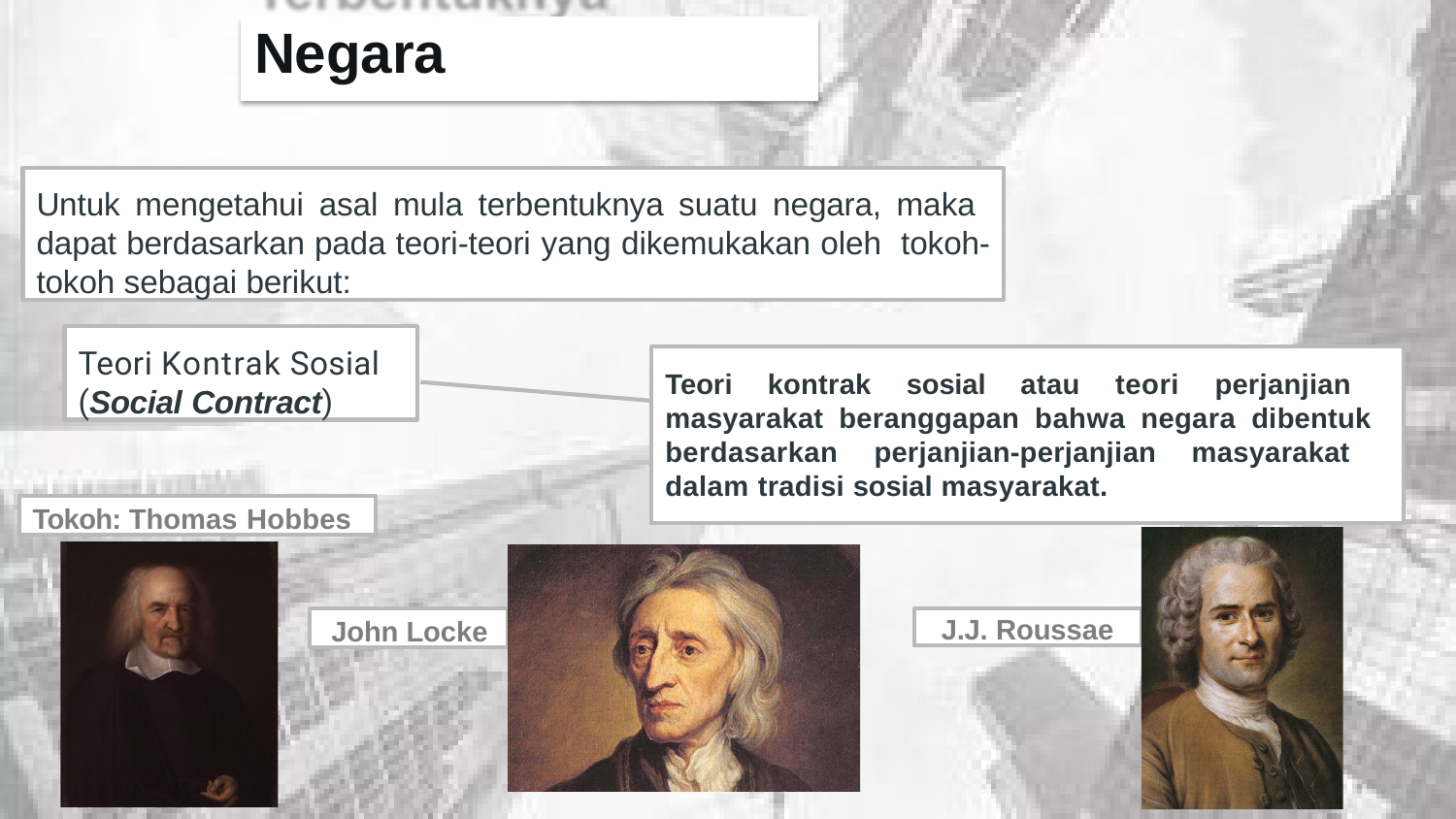

# Negara
Untuk mengetahui asal mula terbentuknya suatu negara, maka  dapat berdasarkan pada teori-teori yang dikemukakan oleh  tokoh-tokoh sebagai berikut:
Teori Kontrak Sosial  (Social Contract)

Teori kontrak sosial atau teori perjanjian  masyarakat beranggapan bahwa negara dibentuk  berdasarkan perjanjian-perjanjian masyarakat  dalam tradisi sosial masyarakat.
Tokoh: Thomas Hobbes

John Locke
J.J. Roussae